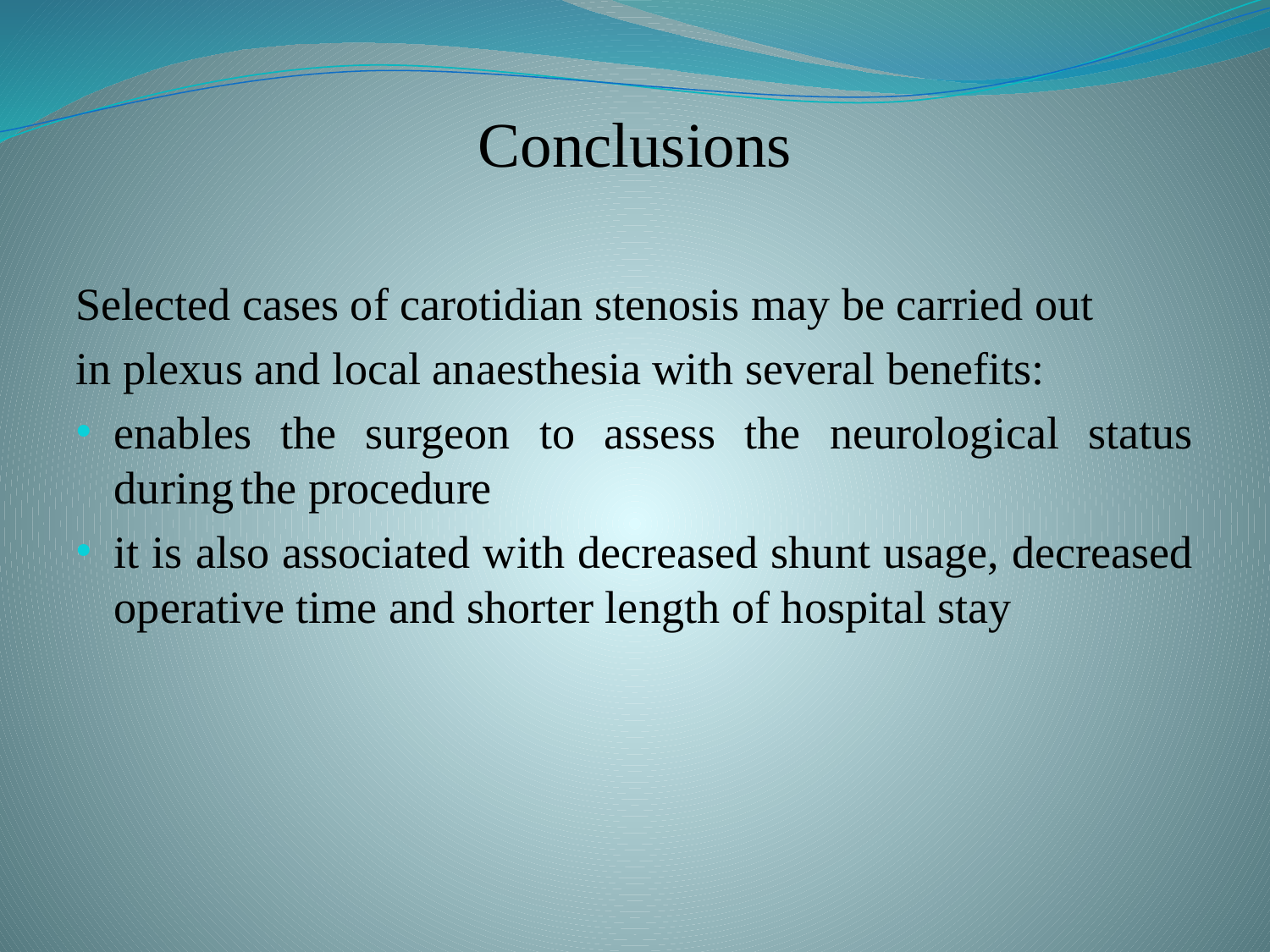

# Conclusions
Selected cases of carotidian stenosis may be carried out
in plexus and local anaesthesia with several benefits:
enables the surgeon to assess the neurological status during the procedure
it is also associated with decreased shunt usage, decreased operative time and shorter length of hospital stay